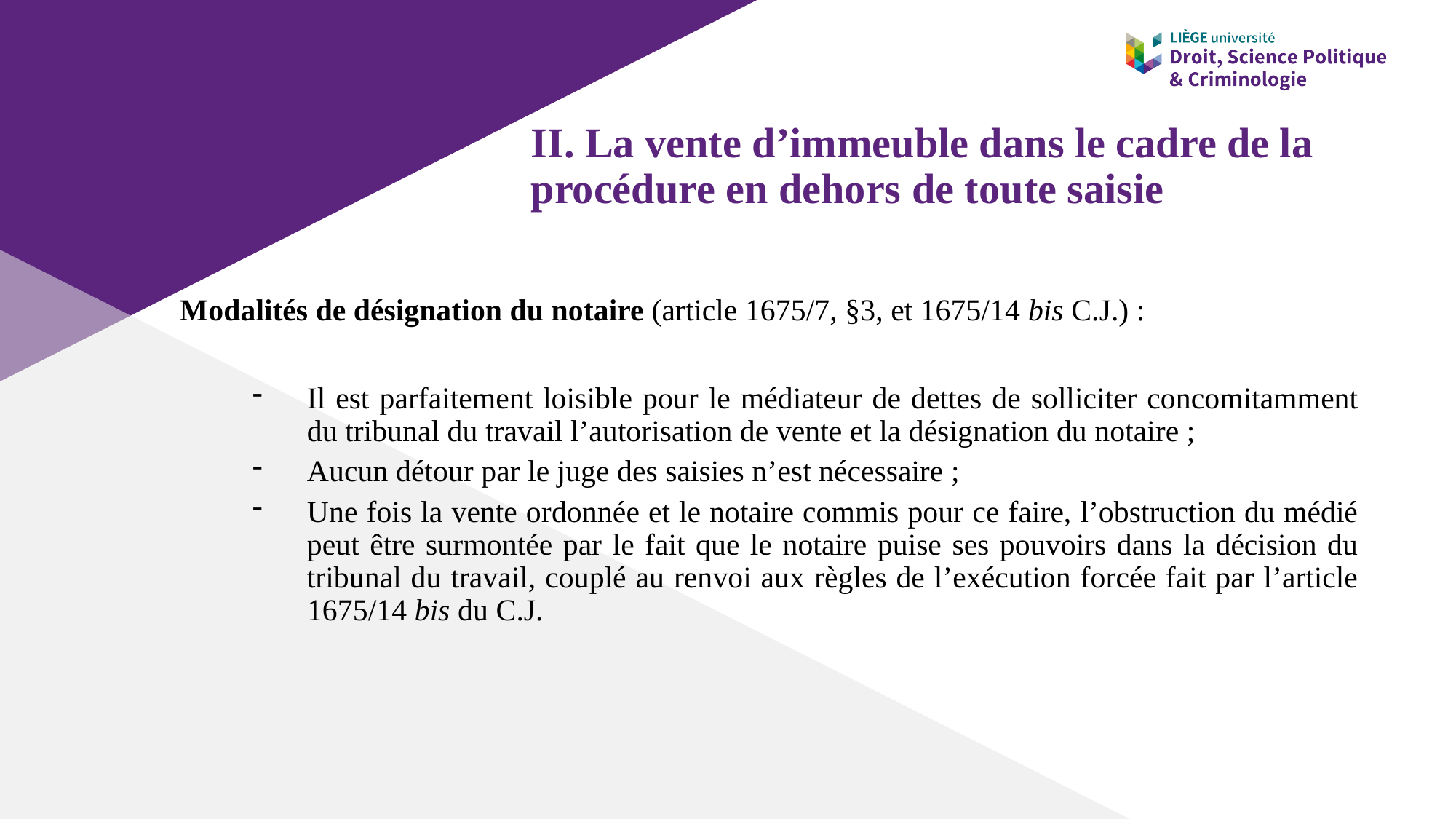

# II. La vente d’immeuble dans le cadre de la procédure en dehors de toute saisie
Modalités de désignation du notaire (article 1675/7, §3, et 1675/14 bis C.J.) :

Il est parfaitement loisible pour le médiateur de dettes de solliciter concomitamment du tribunal du travail l’autorisation de vente et la désignation du notaire ;
Aucun détour par le juge des saisies n’est nécessaire ;
Une fois la vente ordonnée et le notaire commis pour ce faire, l’obstruction du médié peut être surmontée par le fait que le notaire puise ses pouvoirs dans la décision du tribunal du travail, couplé au renvoi aux règles de l’exécution forcée fait par l’article 1675/14 bis du C.J.